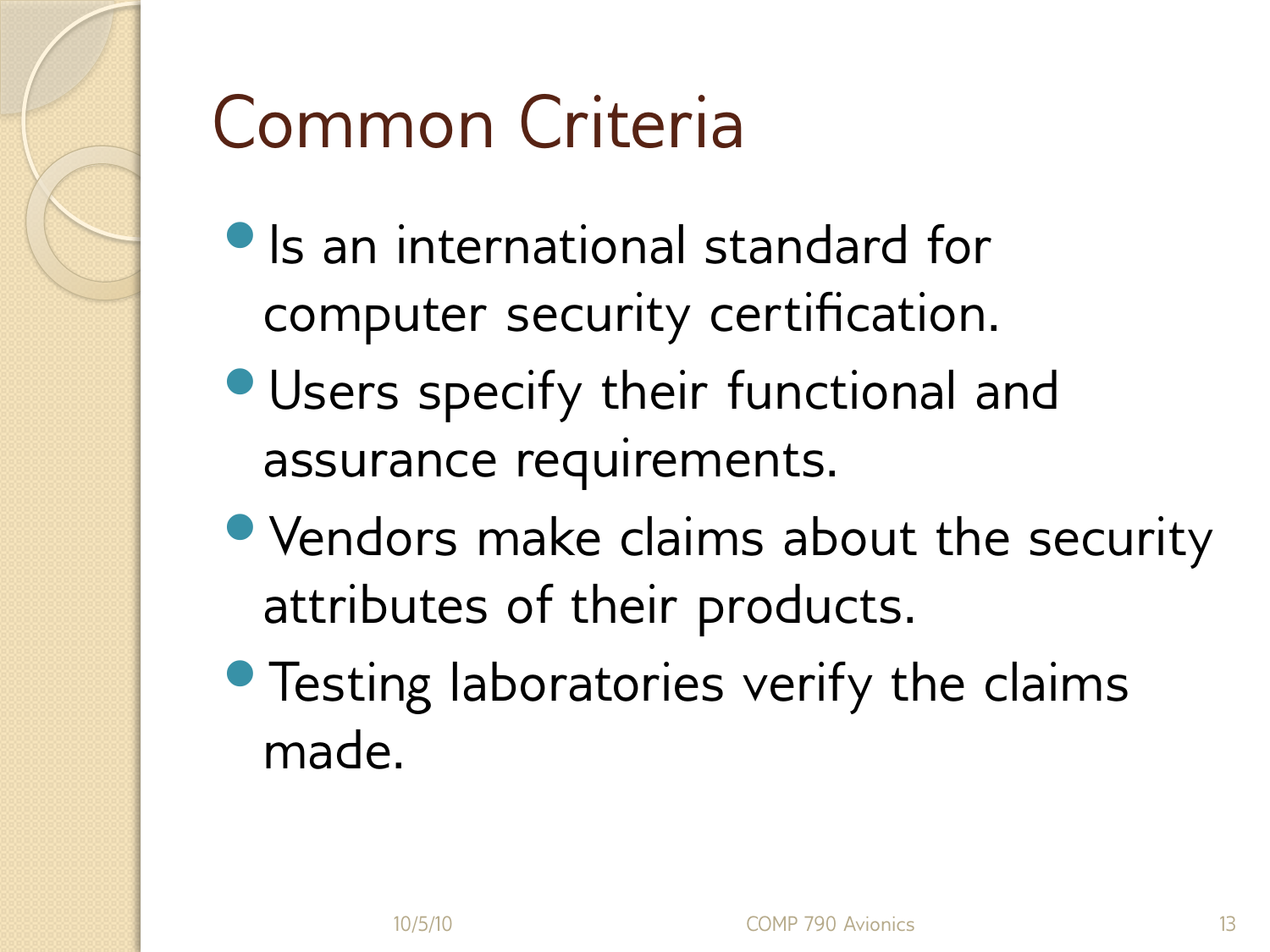

# Common Criteria
Is an international standard for computer security certification.
Users specify their functional and assurance requirements.
Vendors make claims about the security attributes of their products.
Testing laboratories verify the claims made.
10/5/10
COMP 790 Avionics
13